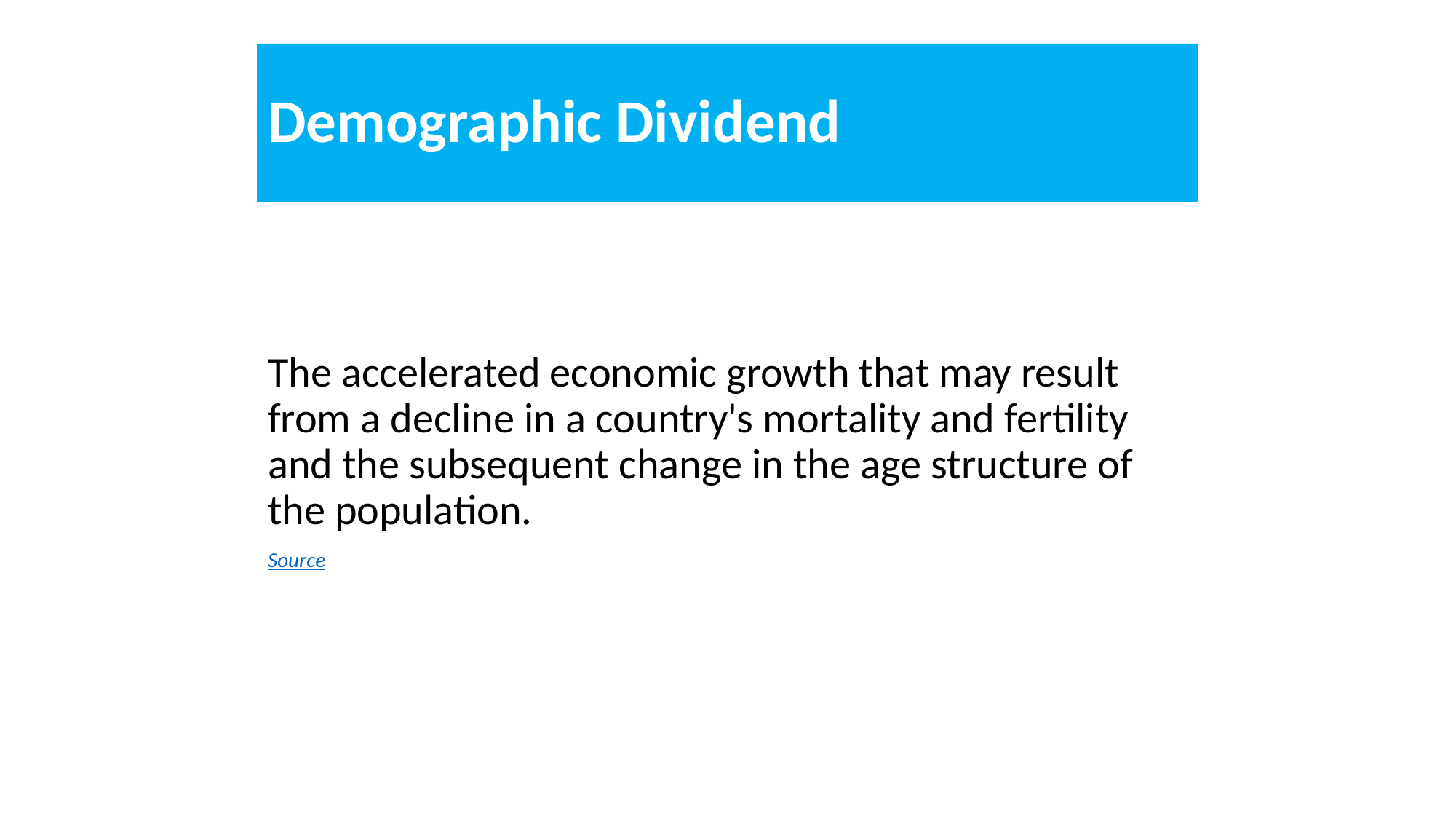

# Demographic Dividend

The accelerated economic growth that may result from a decline in a country's mortality and fertility and the subsequent change in the age structure of the population.
Source